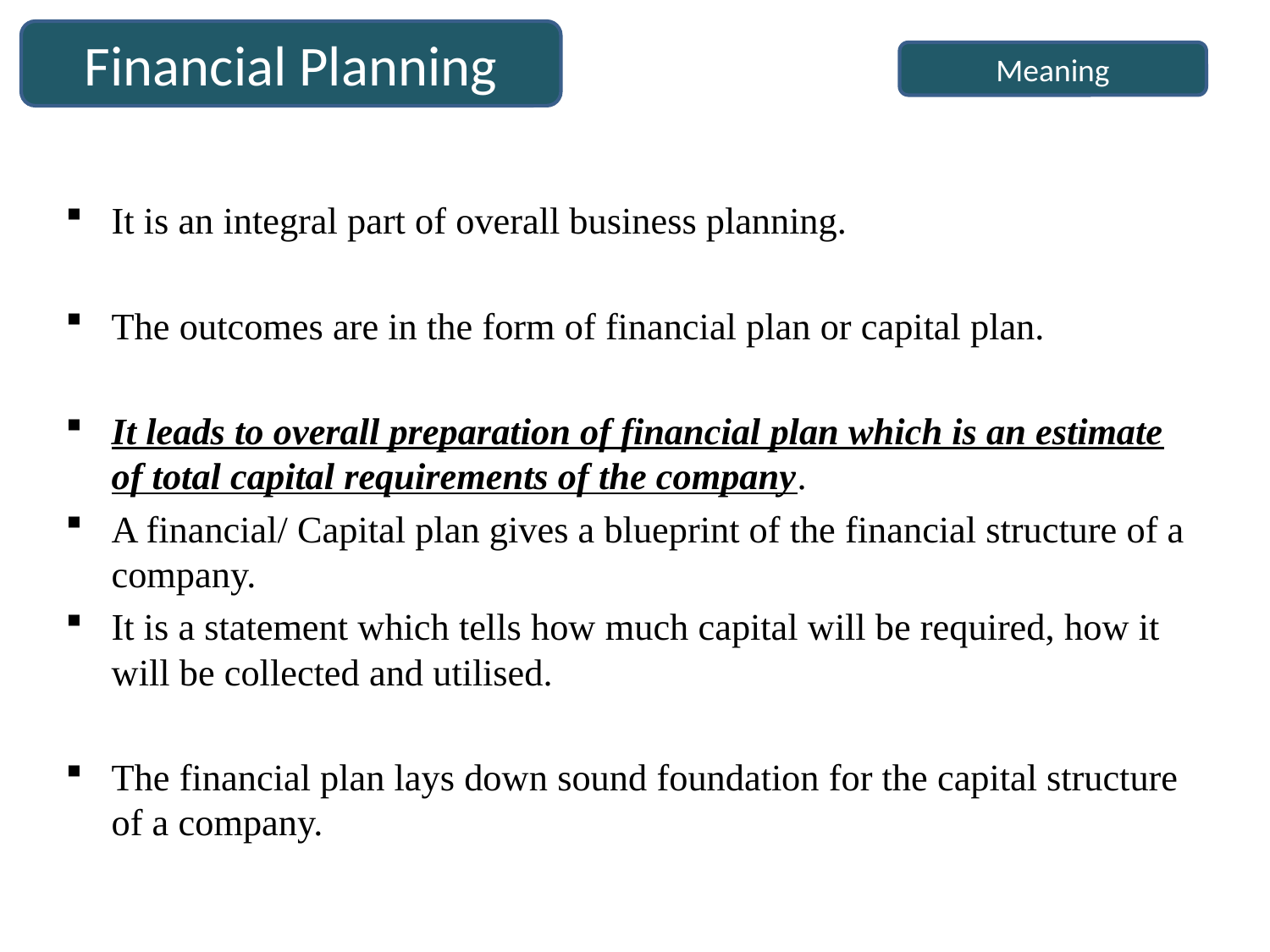

Financial Planning
Meaning
It is an integral part of overall business planning.

The outcomes are in the form of financial plan or capital plan.

It leads to overall preparation of financial plan which is an estimate of total capital requirements of the company.
A financial/ Capital plan gives a blueprint of the financial structure of a company.
It is a statement which tells how much capital will be required, how it will be collected and utilised.

The financial plan lays down sound foundation for the capital structure of a company.